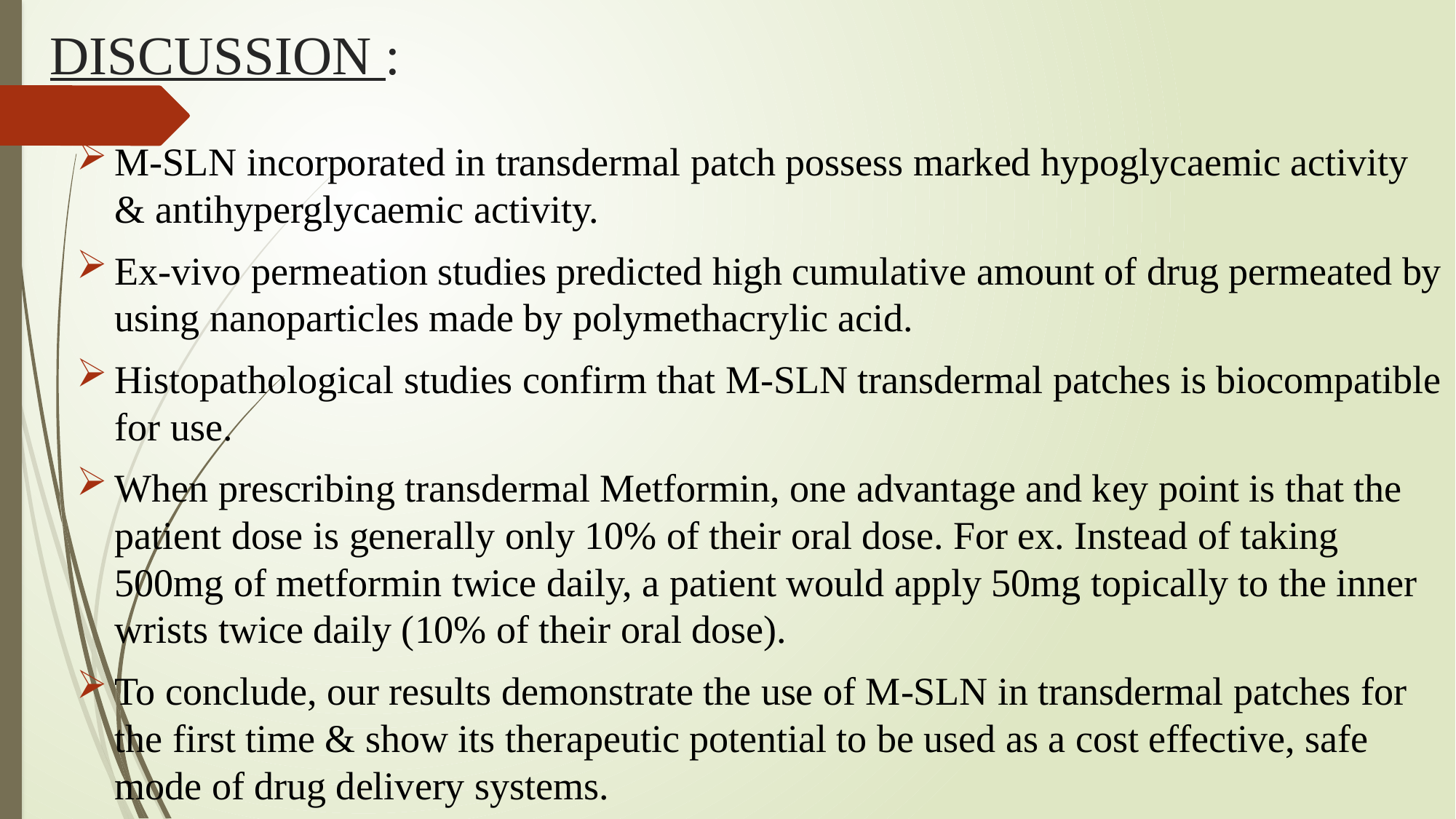

# DISCUSSION :
M-SLN incorporated in transdermal patch possess marked hypoglycaemic activity & antihyperglycaemic activity.
Ex-vivo permeation studies predicted high cumulative amount of drug permeated by using nanoparticles made by polymethacrylic acid.
Histopathological studies confirm that M-SLN transdermal patches is biocompatible for use.
When prescribing transdermal Metformin, one advantage and key point is that the patient dose is generally only 10% of their oral dose. For ex. Instead of taking 500mg of metformin twice daily, a patient would apply 50mg topically to the inner wrists twice daily (10% of their oral dose).
To conclude, our results demonstrate the use of M-SLN in transdermal patches for the first time & show its therapeutic potential to be used as a cost effective, safe mode of drug delivery systems.